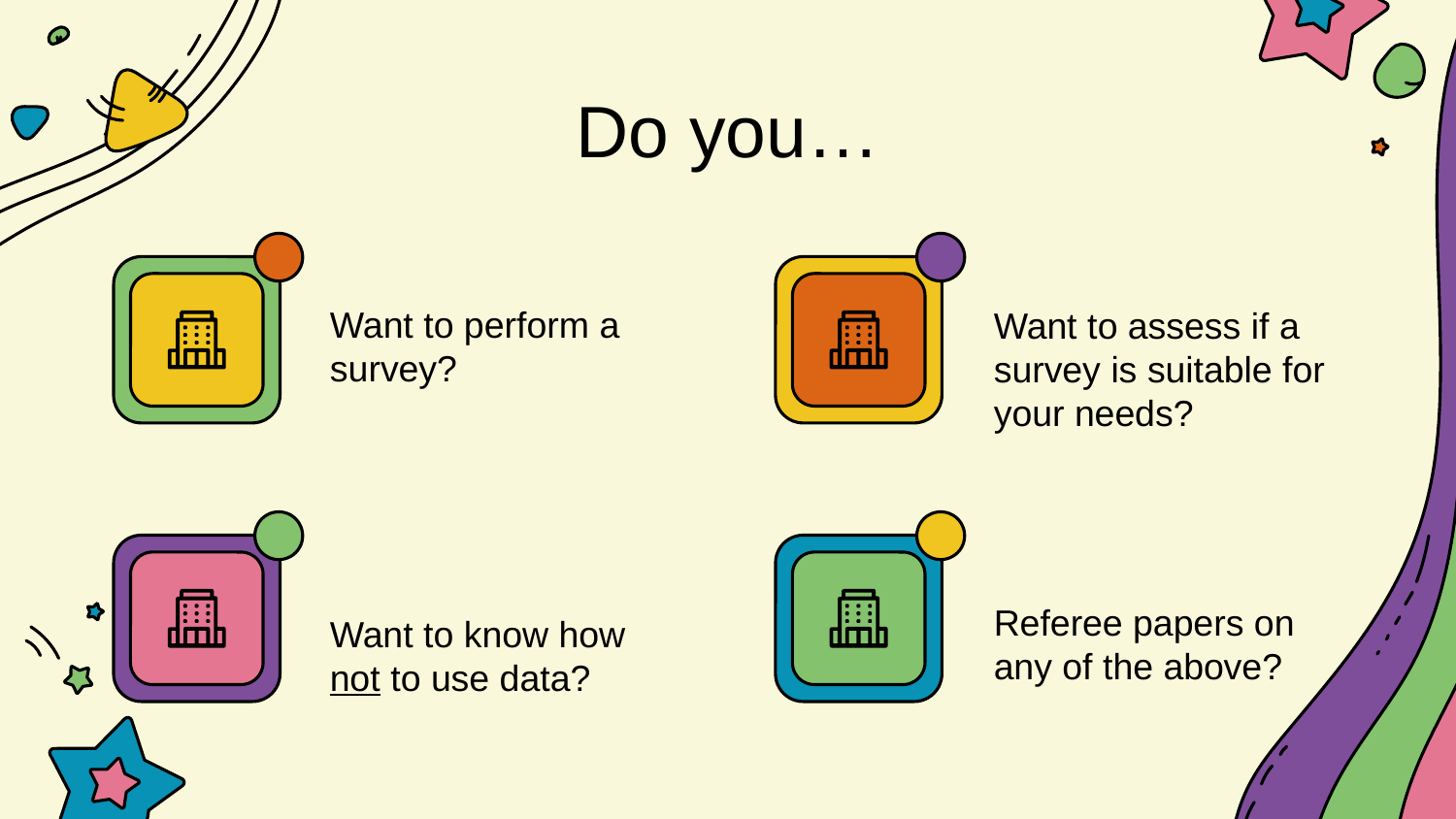

# Do you…

Want to assess if a survey is suitable for your needs?

Want to perform a survey?
Referee papers on any of the above?

Want to know how not to use data?